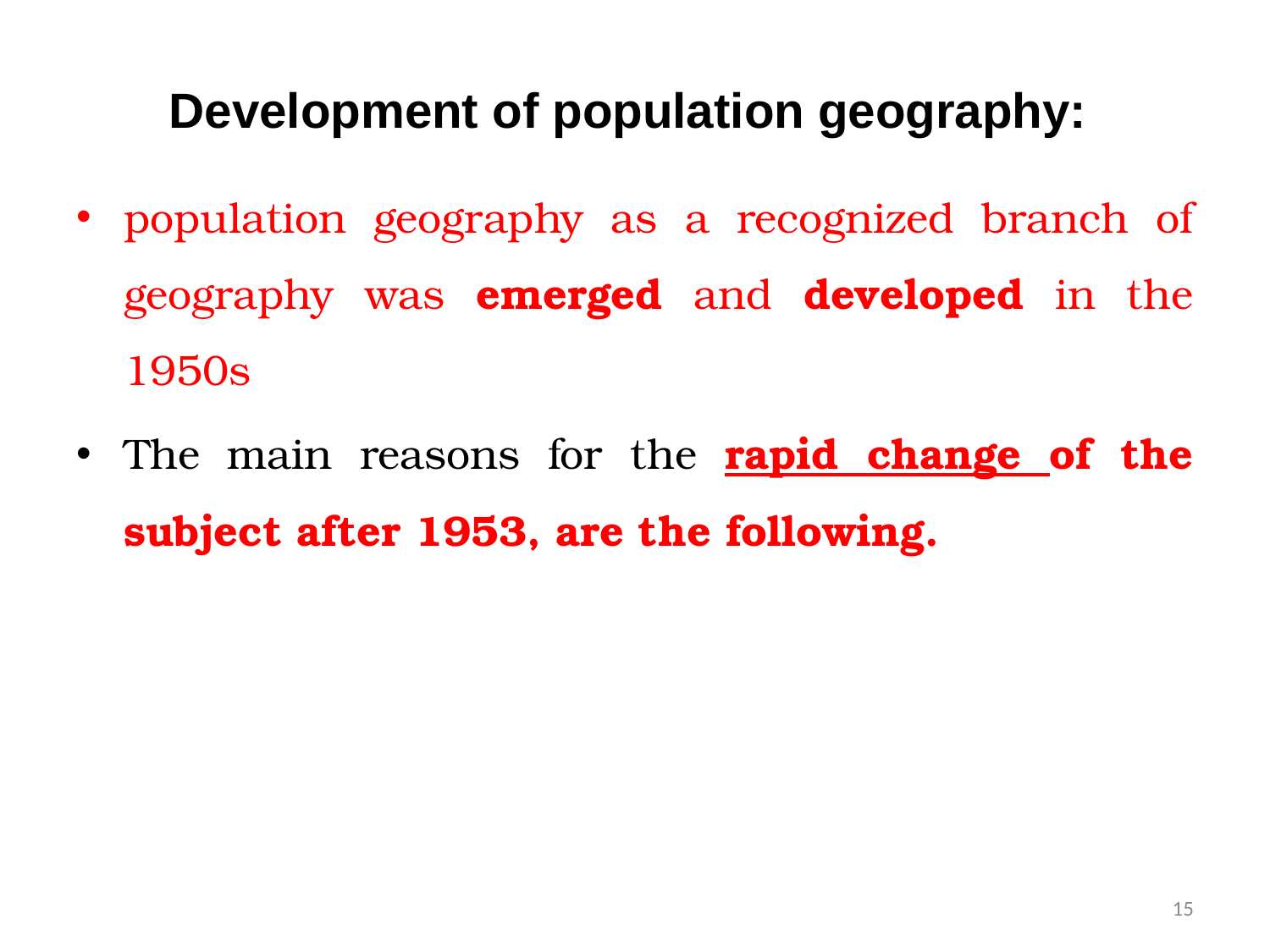

# Development of population geography:
population geography as a recognized branch of geography was emerged and developed in the 1950s
The main reasons for the rapid change of the subject after 1953, are the following.

15